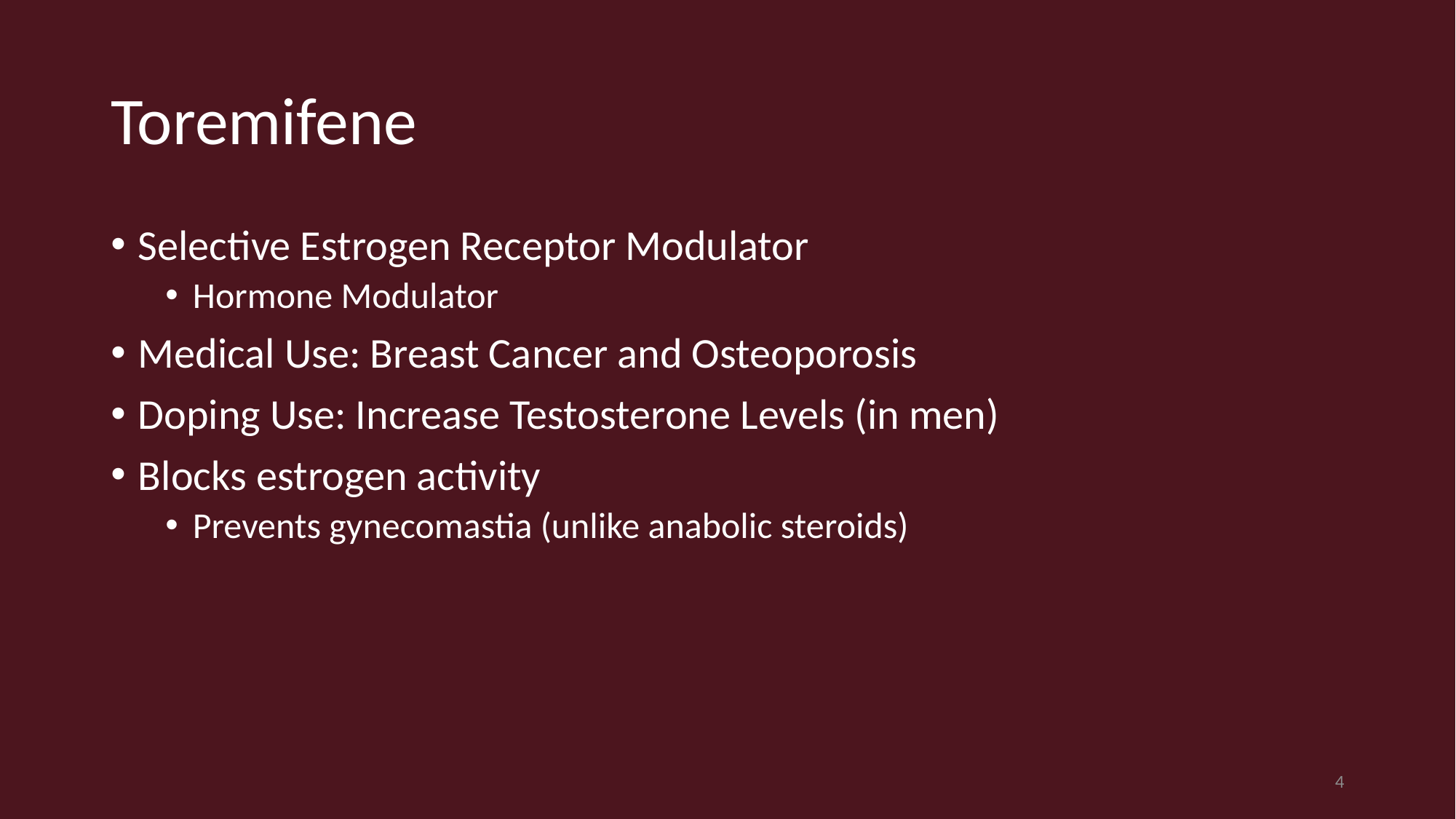

# Toremifene
Selective Estrogen Receptor Modulator
Hormone Modulator
Medical Use: Breast Cancer and Osteoporosis
Doping Use: Increase Testosterone Levels (in men)
Blocks estrogen activity
Prevents gynecomastia (unlike anabolic steroids)
4